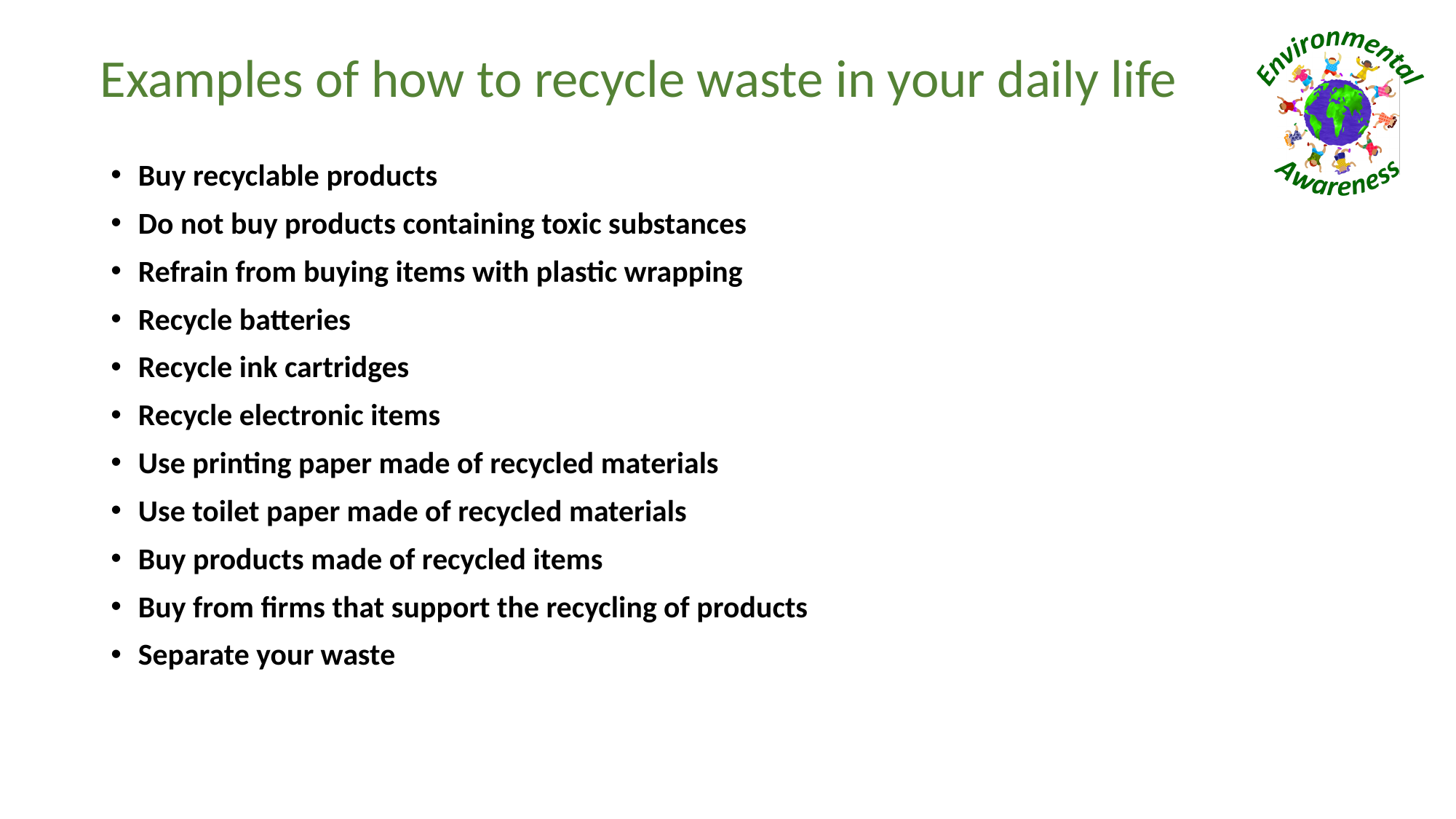

# Examples of how to recycle waste in your daily life
Buy recyclable products
Do not buy products containing toxic substances
Refrain from buying items with plastic wrapping
Recycle batteries
Recycle ink cartridges
Recycle electronic items
Use printing paper made of recycled materials
Use toilet paper made of recycled materials
Buy products made of recycled items
Buy from firms that support the recycling of products
Separate your waste